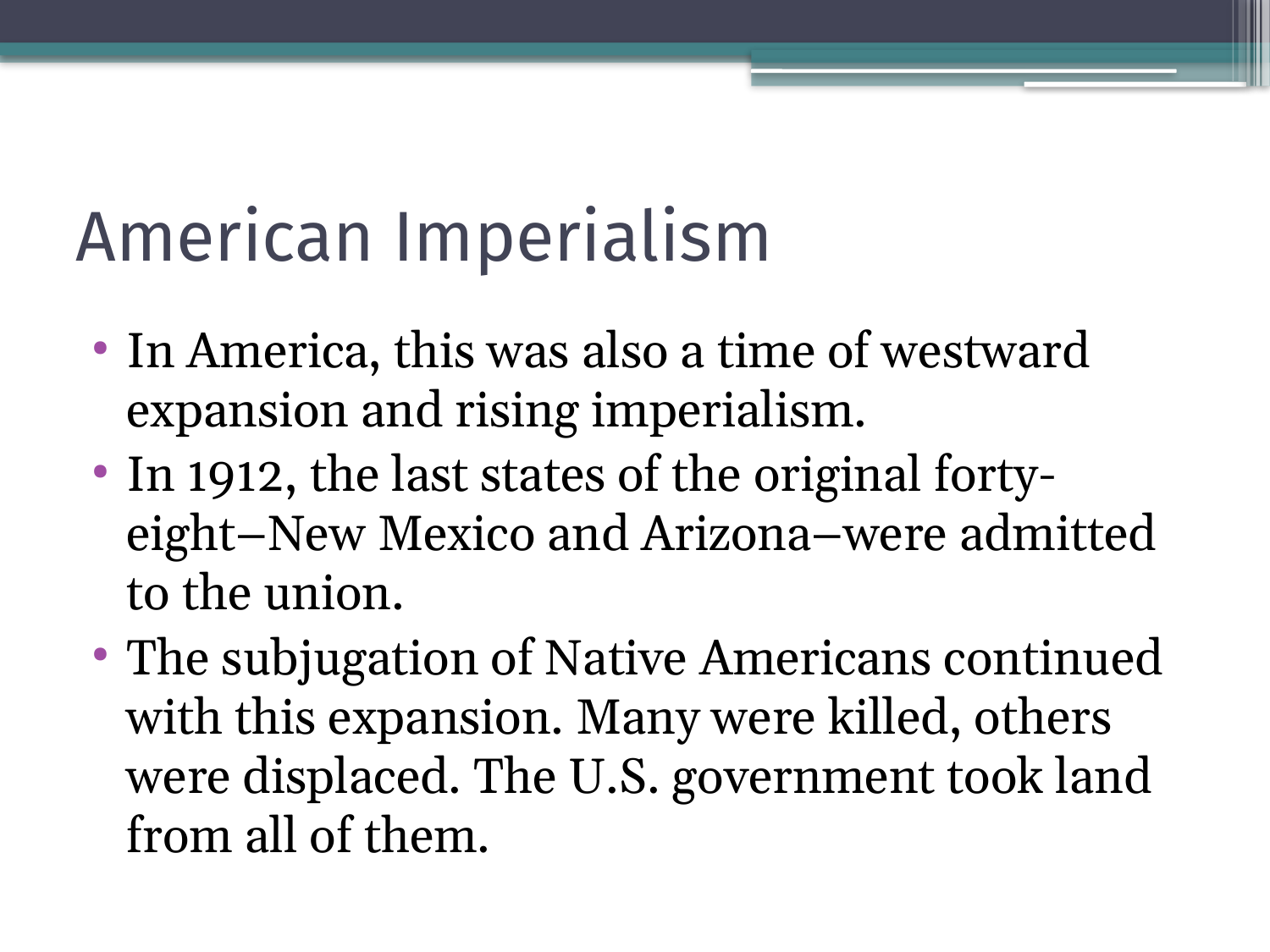

# American Imperialism
In America, this was also a time of westward expansion and rising imperialism.
In 1912, the last states of the original forty-eight–New Mexico and Arizona–were admitted to the union.
The subjugation of Native Americans continued with this expansion. Many were killed, others were displaced. The U.S. government took land from all of them.